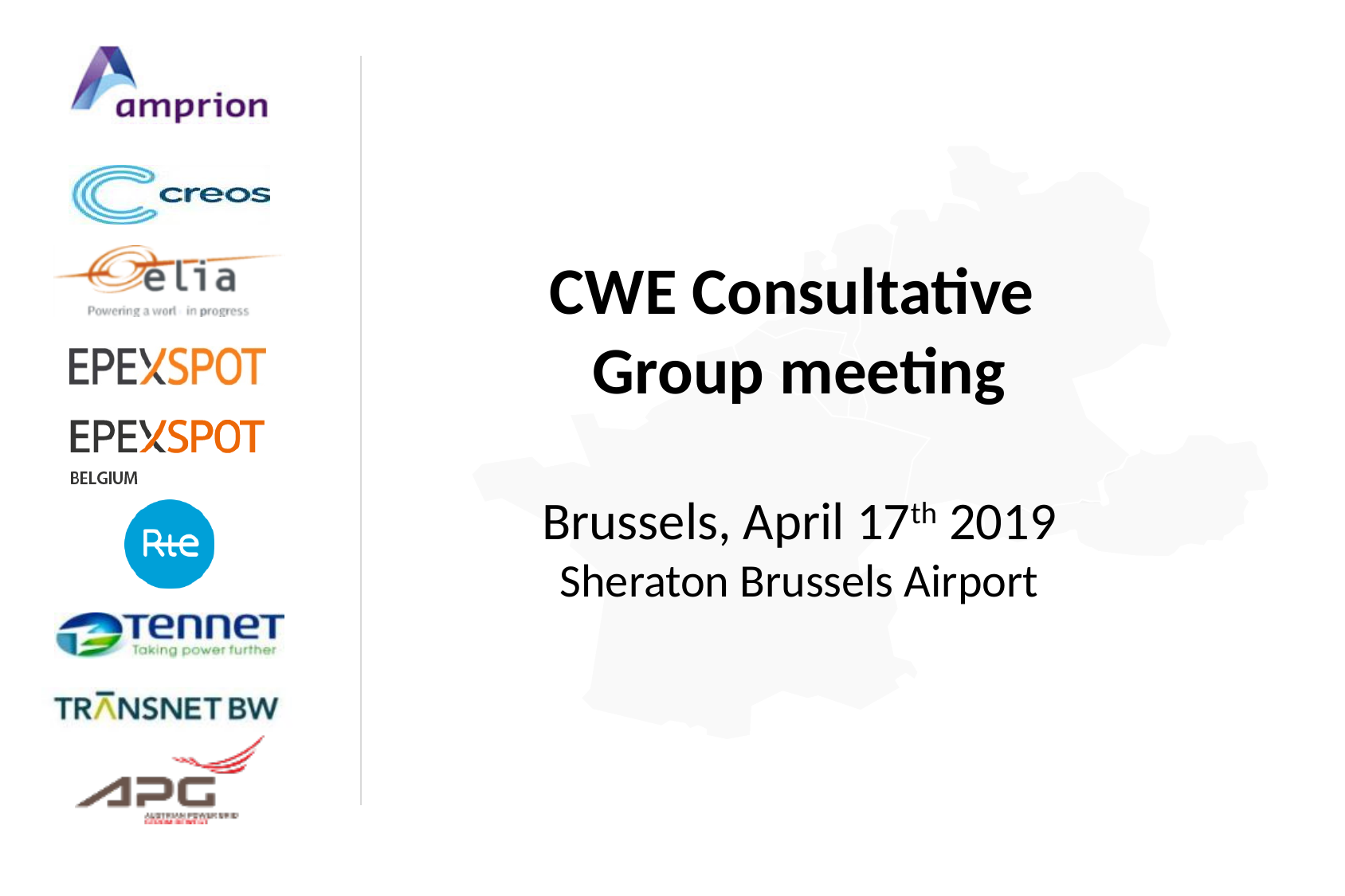

# CWE Consultative Group meeting Brussels, April 17th 2019 Sheraton Brussels Airport
1